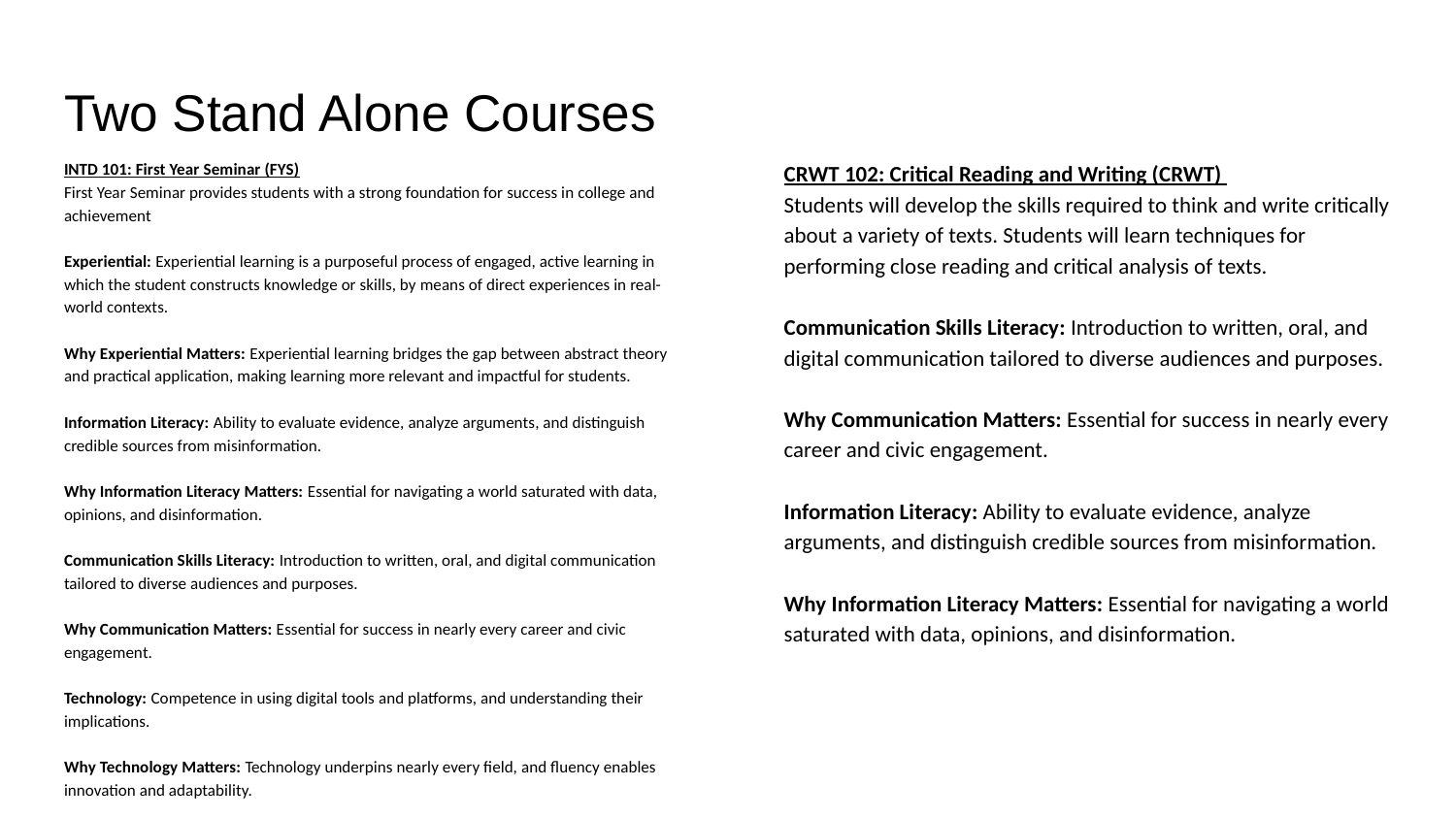

# Two Stand Alone Courses
INTD 101: First Year Seminar (FYS)
First Year Seminar provides students with a strong foundation for success in college and achievement

Experiential: Experiential learning is a purposeful process of engaged, active learning in which the student constructs knowledge or skills, by means of direct experiences in real-world contexts.

Why Experiential Matters: Experiential learning bridges the gap between abstract theory and practical application, making learning more relevant and impactful for students.

Information Literacy: Ability to evaluate evidence, analyze arguments, and distinguish credible sources from misinformation.

Why Information Literacy Matters: Essential for navigating a world saturated with data, opinions, and disinformation.

Communication Skills Literacy: Introduction to written, oral, and digital communication tailored to diverse audiences and purposes.

Why Communication Matters: Essential for success in nearly every career and civic engagement.

Technology: Competence in using digital tools and platforms, and understanding their implications.

Why Technology Matters: Technology underpins nearly every field, and fluency enables innovation and adaptability.
CRWT 102: Critical Reading and Writing (CRWT)
Students will develop the skills required to think and write critically about a variety of texts. Students will learn techniques for performing close reading and critical analysis of texts.

Communication Skills Literacy: Introduction to written, oral, and digital communication tailored to diverse audiences and purposes.

Why Communication Matters: Essential for success in nearly every career and civic engagement.

Information Literacy: Ability to evaluate evidence, analyze arguments, and distinguish credible sources from misinformation.

Why Information Literacy Matters: Essential for navigating a world saturated with data, opinions, and disinformation.